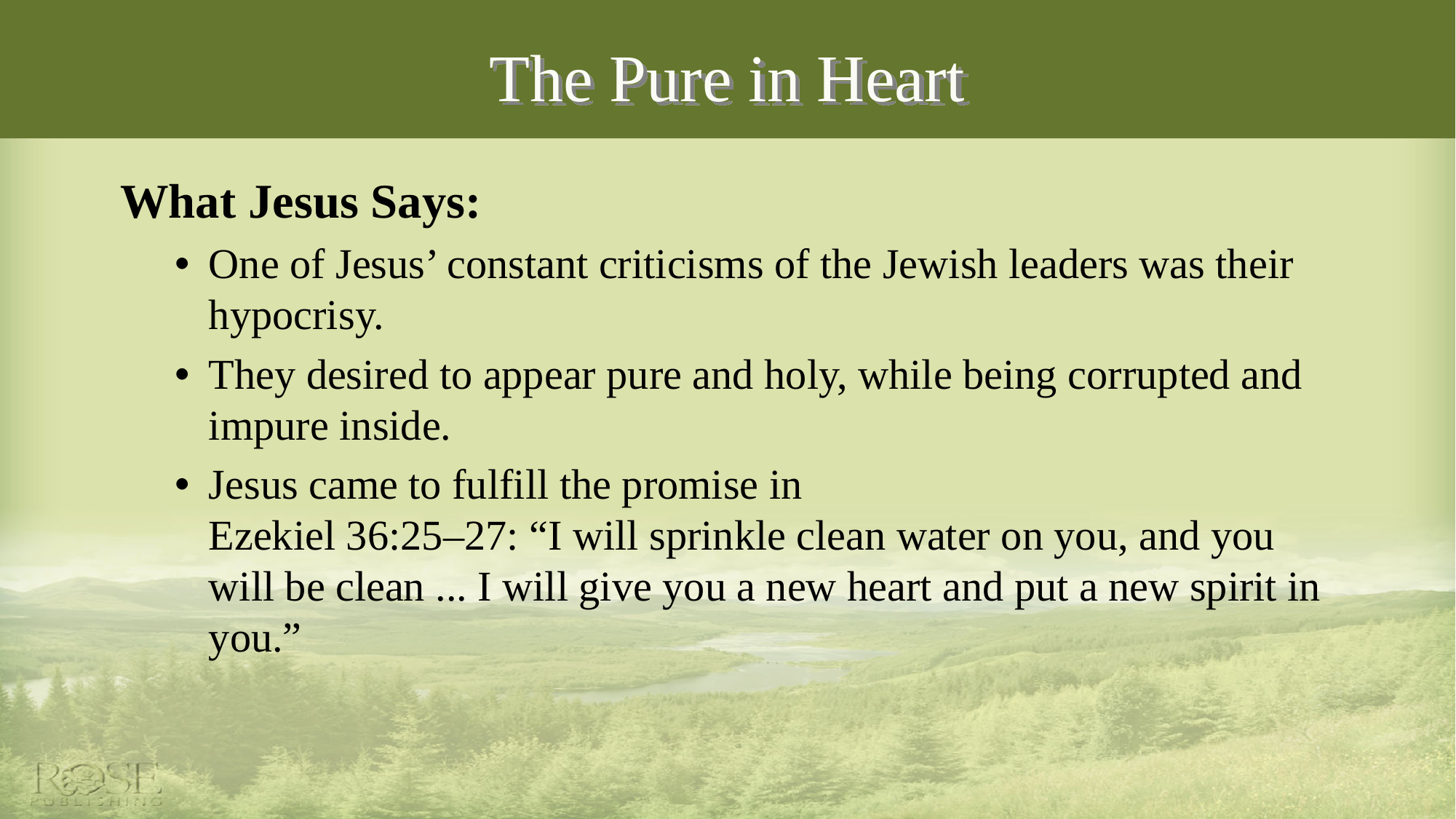

# The Pure in Heart
What Jesus Says:
One of Jesus’ constant criticisms of the Jewish leaders was their hypocrisy.
They desired to appear pure and holy, while being corrupted and impure inside.
Jesus came to fulfill the promise in
Ezekiel 36:25–27: “I will sprinkle clean water on you, and you will be clean ... I will give you a new heart and put a new spirit in you.”